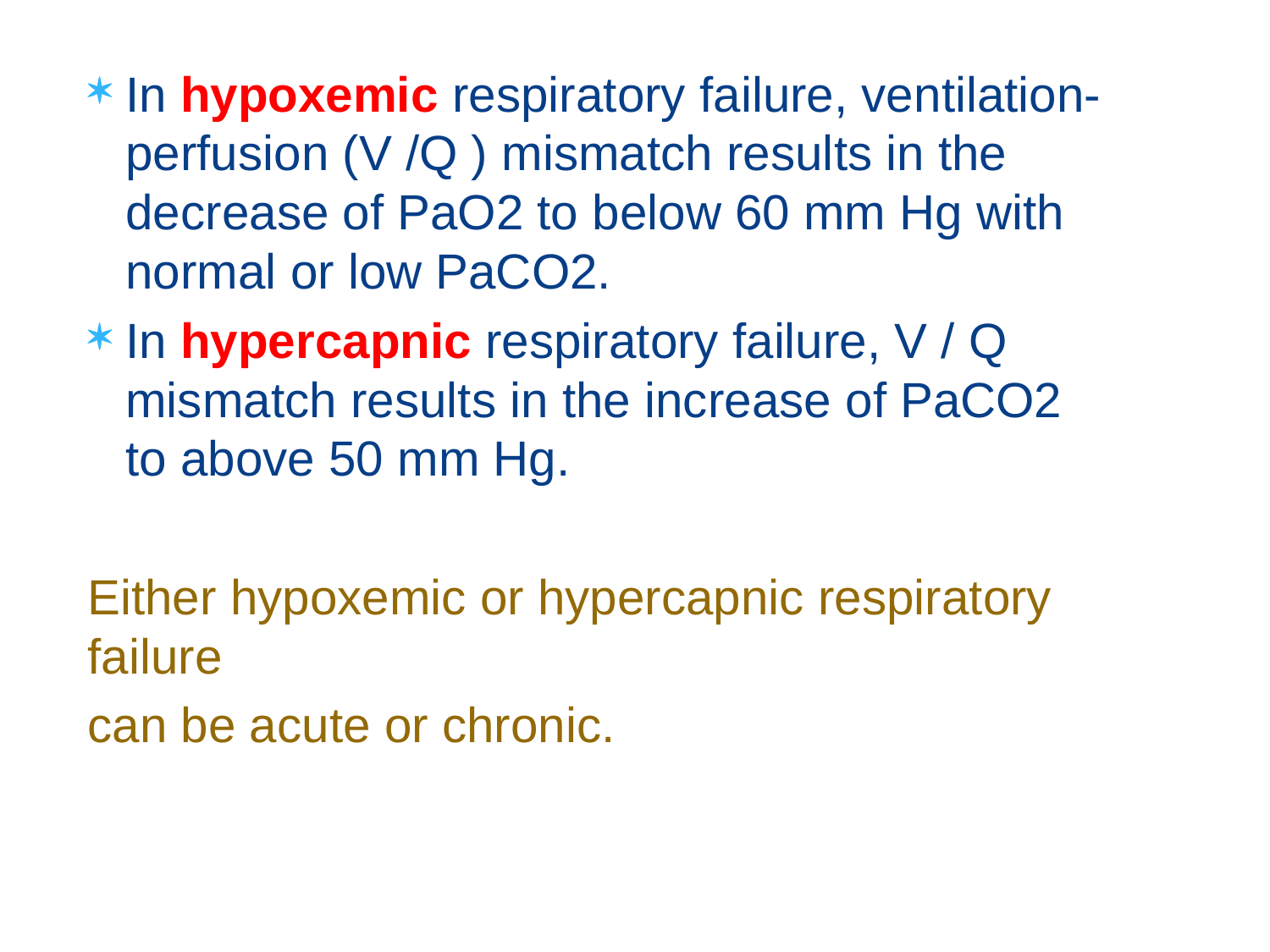

In hypoxemic respiratory failure, ventilation-perfusion (V /Q ) mismatch results in the decrease of PaO2 to below 60 mm Hg with normal or low PaCO2.
In hypercapnic respiratory failure, V / Q mismatch results in the increase of PaCO2 to above 50 mm Hg.

Either hypoxemic or hypercapnic respiratory failure
can be acute or chronic.